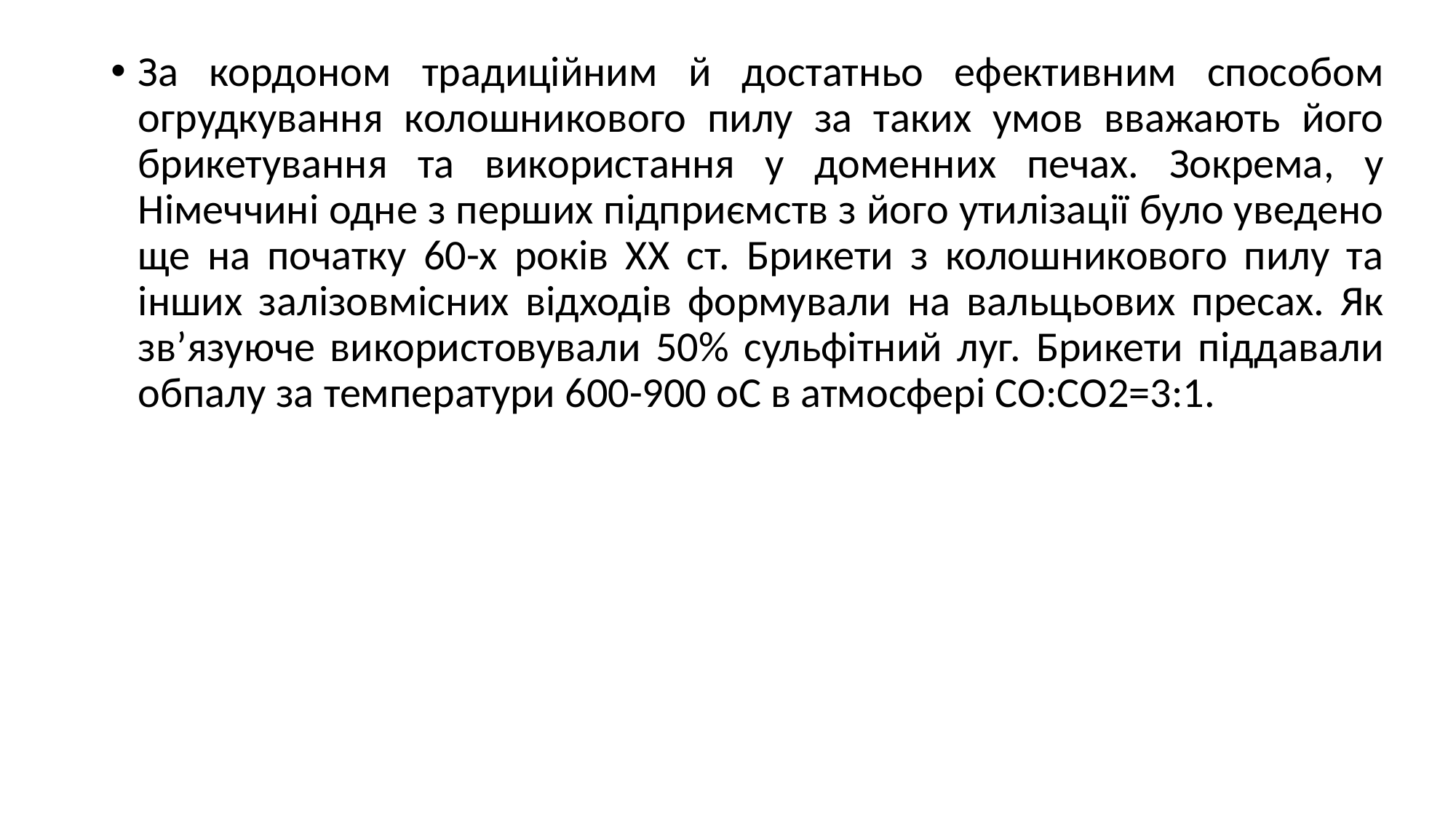

За кордоном традиційним й достатньо ефективним способом огрудкування колошникового пилу за таких умов вважають його брикетування та використання у доменних печах. Зокрема, у Німеччині одне з перших підприємств з його утилізації було уведено ще на початку 60-х років ХХ ст. Брикети з колошникового пилу та інших залізовмісних відходів формували на вальцьових пресах. Як зв’язуюче використовували 50% сульфітний луг. Брикети піддавали обпалу за температури 600-900 оС в атмосфері СО:СО2=3:1.